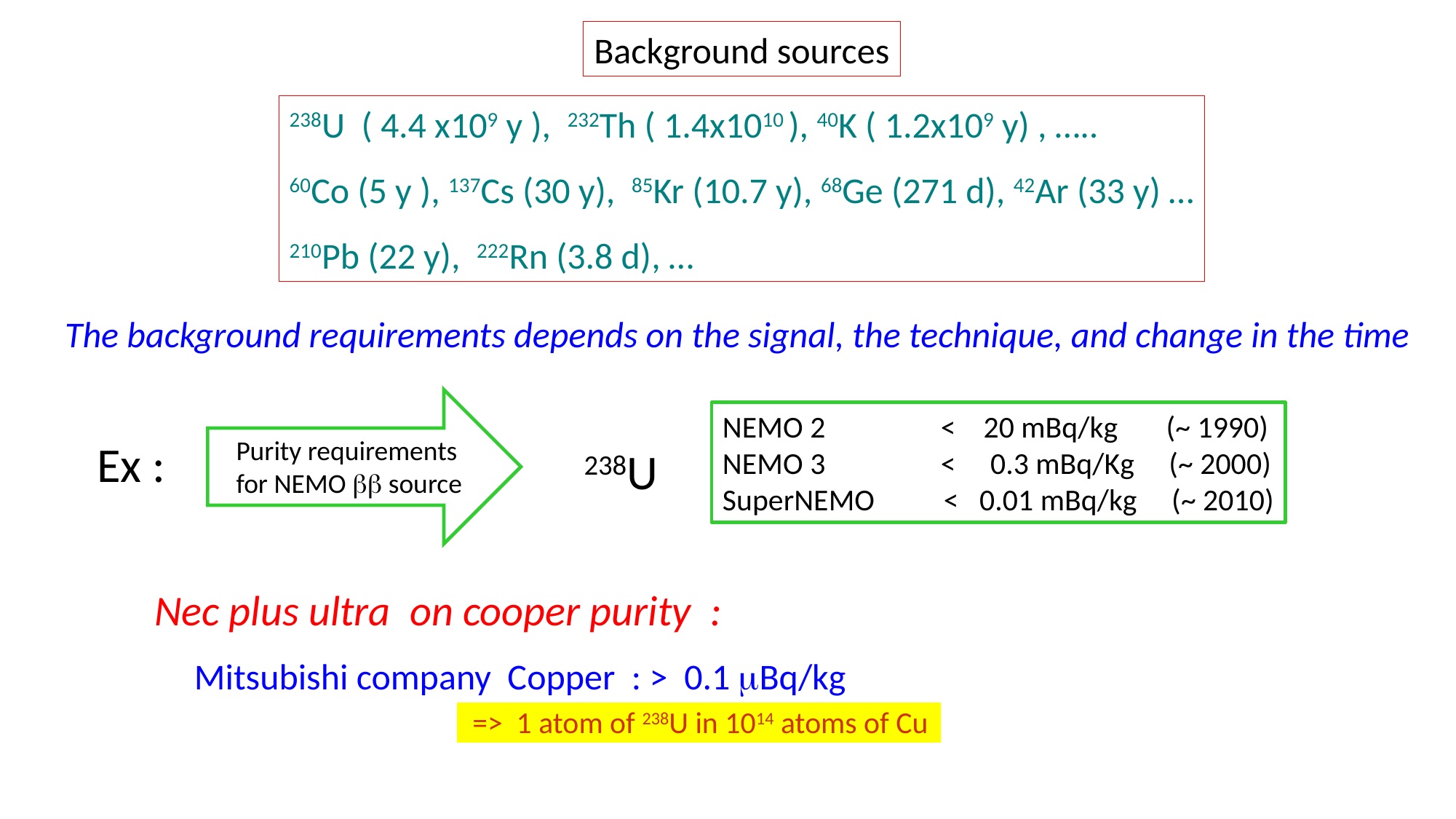

Background sources
238U  ( 4.4 x109 y ),  232Th ( 1.4x1010 ), 40K ( 1.2x109 y) , …..
60Co (5 y ), 137Cs (30 y),  85Kr (10.7 y), 68Ge (271 d), 42Ar (33 y) …
210Pb (22 y),  222Rn (3.8 d), …
The background requirements depends on the signal, the technique, and change in the time

NEMO 2 	<    20 mBq/kg       (~ 1990)
NEMO 3              	<     0.3 mBq/Kg     (~ 2000)
SuperNEMO          <   0.01 mBq/kg     (~ 2010)
Ex :
Purity requirements
for NEMO ββ source
238U
Nec plus ultra  on cooper purity  :
Mitsubishi company  Copper  : >  0.1 μBq/kg
                                  =>  1 atom of 238U in 1014 atoms of Cu